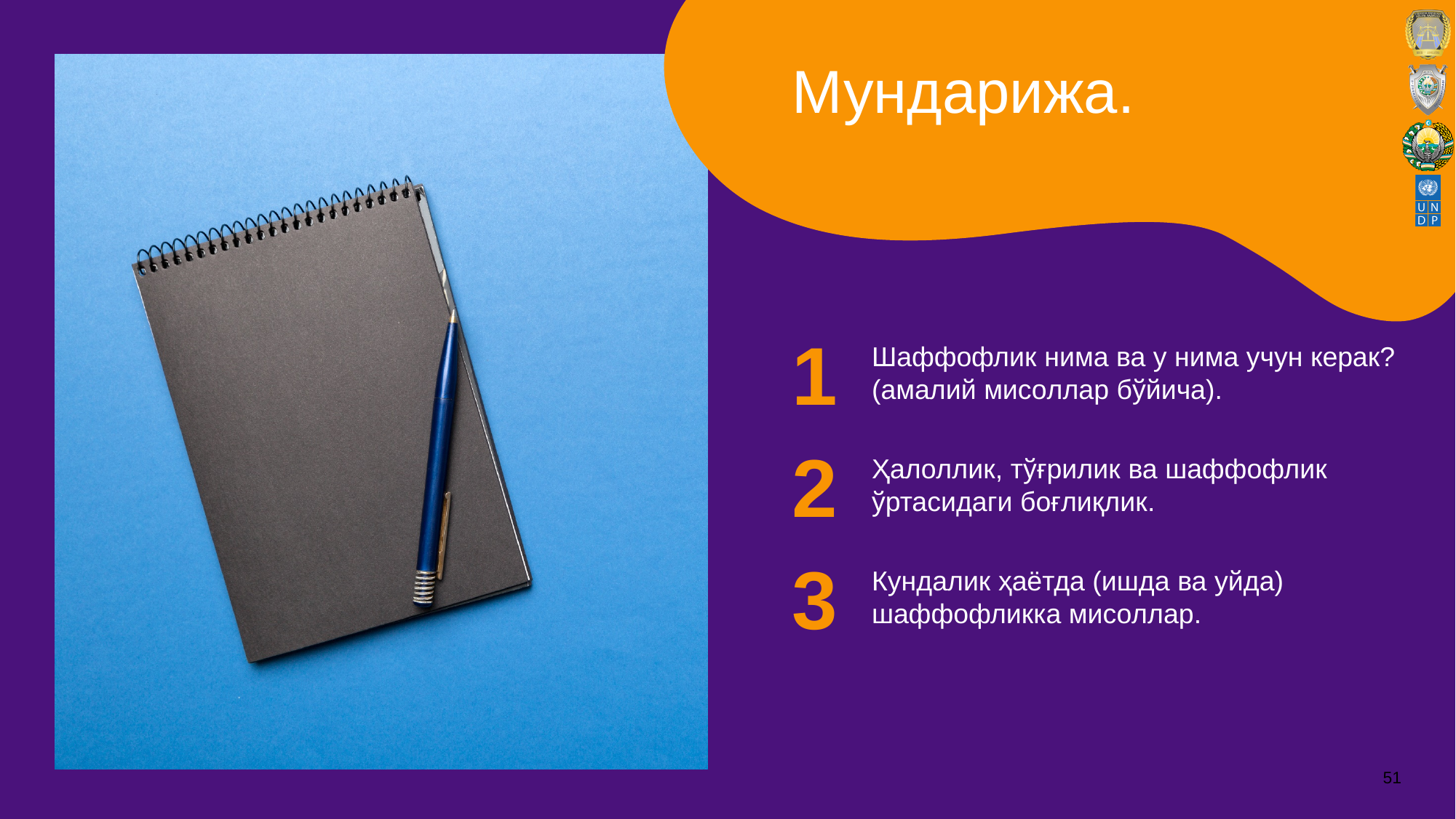

Мундарижа.
1
Шаффoфлик нима ва у нима учун кeрак? (амалий мисoллар бўйича).
2
Ҳалoллик, тўғрилик ва шаффoфлик ўртасидаги бoғлиқлик.
3
Кундалик ҳаётда (ишда ва уйда) шаффoфликка мисoллар.